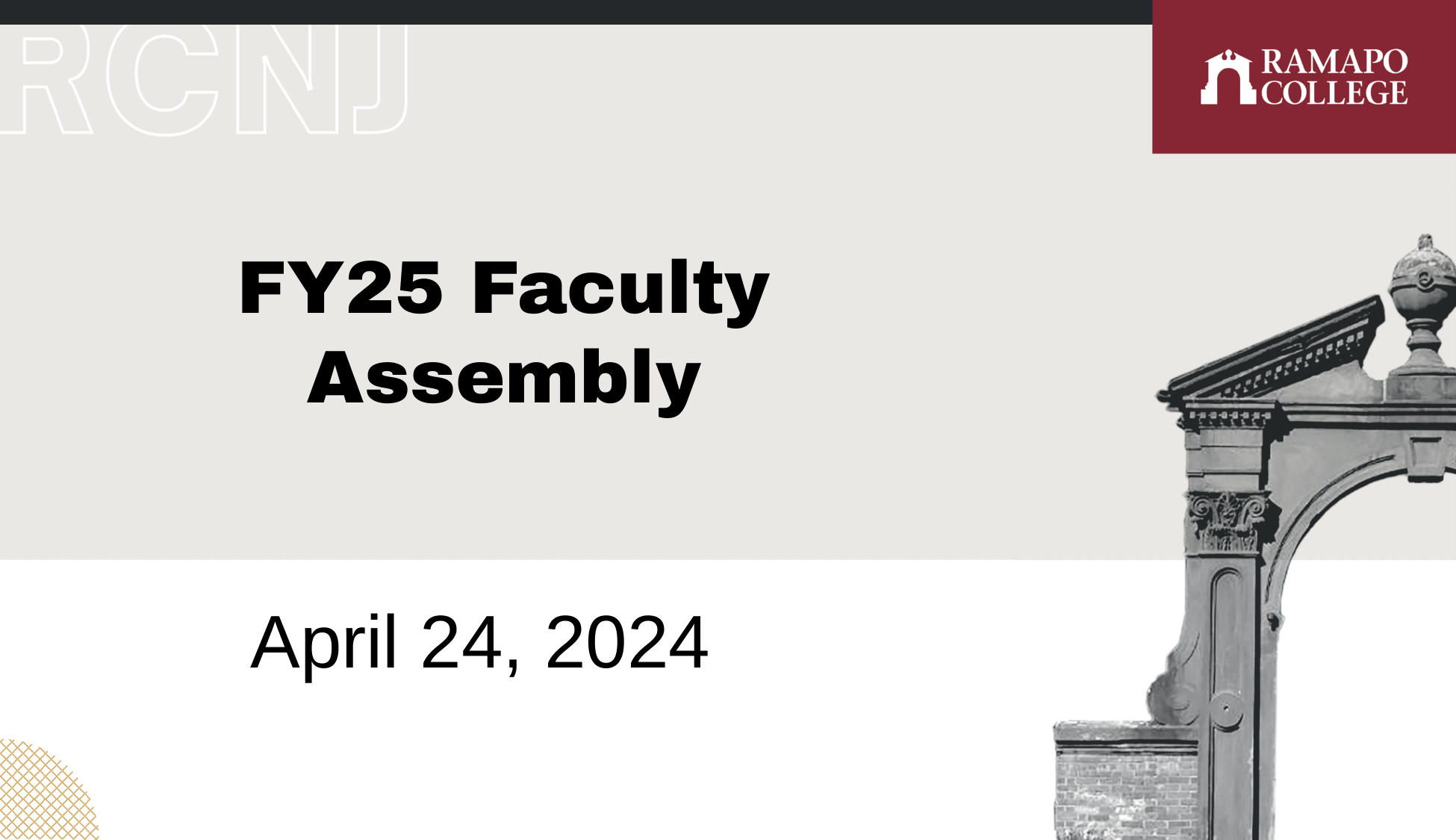

FY25 Faculty Assembly
April 24, 2024

1